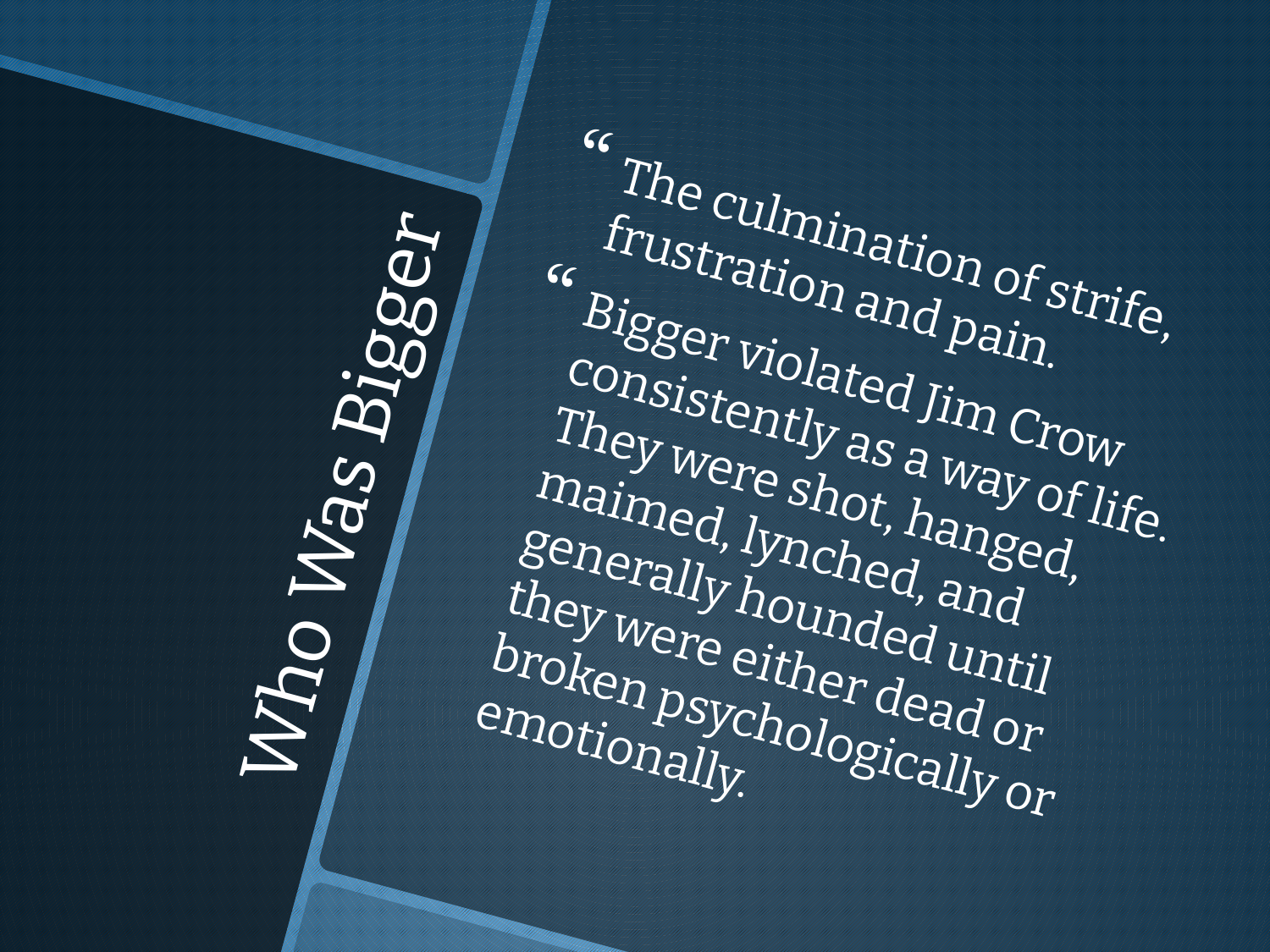

The culmination of strife, frustration and pain.
Bigger violated Jim Crow consistently as a way of life. They were shot, hanged, maimed, lynched, and generally hounded until they were either dead or broken psychologically or emotionally.

# Who Was Bigger